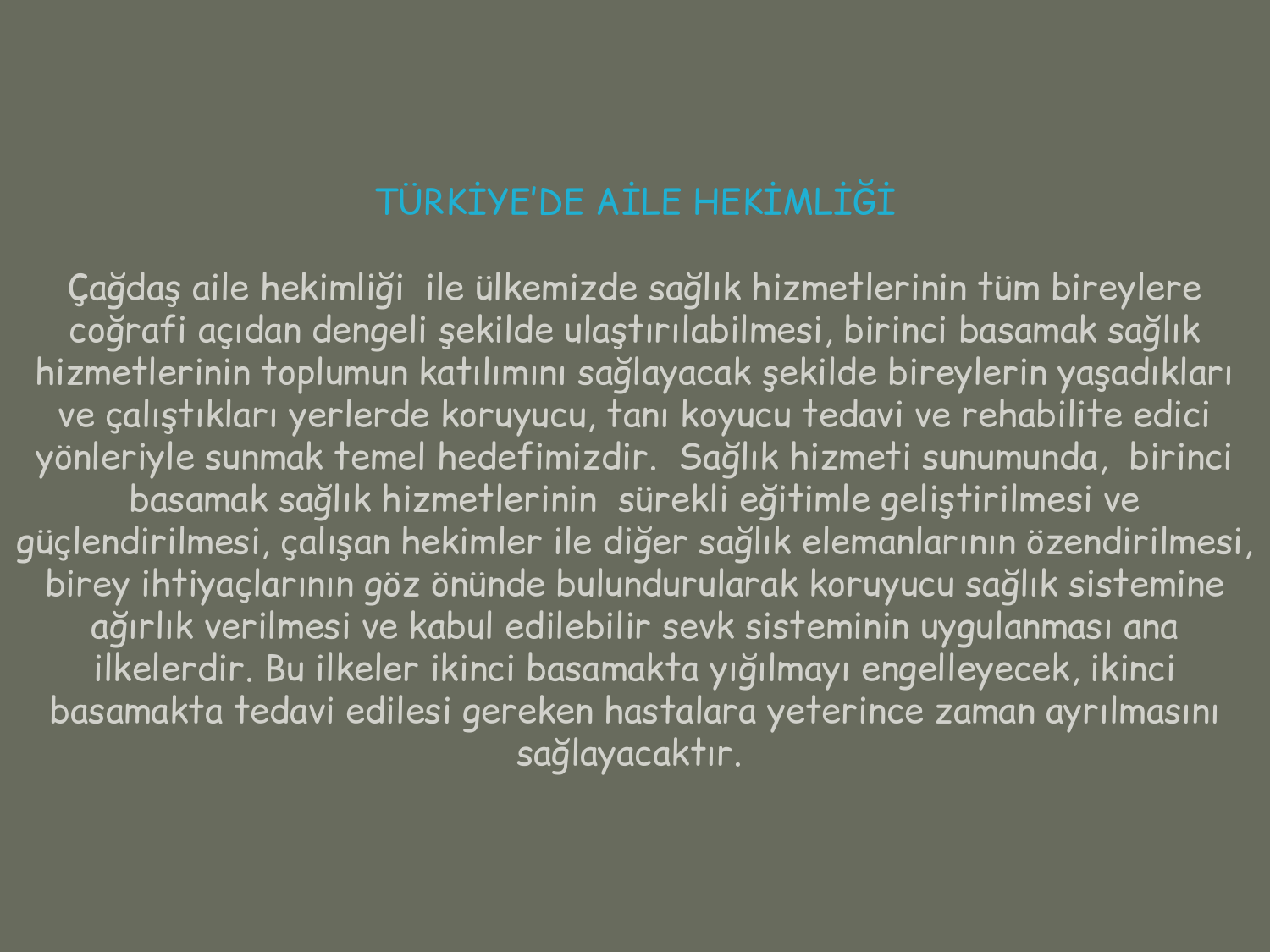

# TÜRKİYE’DE AİLE HEKİMLİĞİ Çağdaş aile hekimliği  ile ülkemizde sağlık hizmetlerinin tüm bireylere coğrafi açıdan dengeli şekilde ulaştırılabilmesi, birinci basamak sağlık hizmetlerinin toplumun katılımını sağlayacak şekilde bireylerin yaşadıkları ve çalıştıkları yerlerde koruyucu, tanı koyucu tedavi ve rehabilite edici yönleriyle sunmak temel hedefimizdir.  Sağlık hizmeti sunumunda,  birinci basamak sağlık hizmetlerinin  sürekli eğitimle geliştirilmesi ve güçlendirilmesi, çalışan hekimler ile diğer sağlık elemanlarının özendirilmesi, birey ihtiyaçlarının göz önünde bulundurularak koruyucu sağlık sistemine ağırlık verilmesi ve kabul edilebilir sevk sisteminin uygulanması ana ilkelerdir. Bu ilkeler ikinci basamakta yığılmayı engelleyecek, ikinci basamakta tedavi edilesi gereken hastalara yeterince zaman ayrılmasını sağlayacaktır.